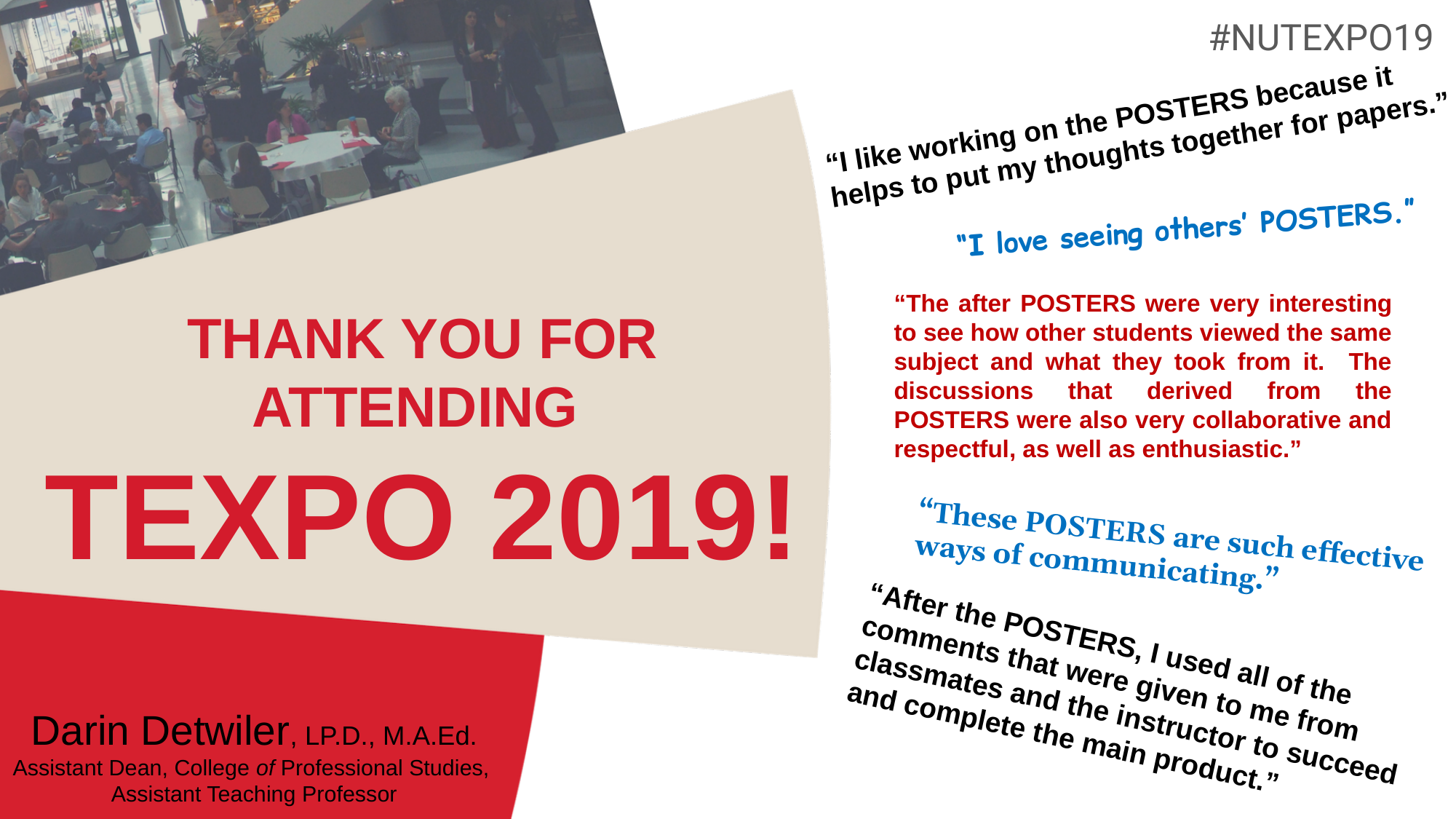

“I like working on the posters because it helps to put my thoughts together for papers.”
“I love seeing others’ posters.”
“The after posters were very interesting to see how other students viewed the same subject and what they took from it.  The discussions that derived from the POSTERS were also very collaborative and respectful, as well as enthusiastic.”
THANK YOU FOR ATTENDING
TEXPO 2019!
“These POSTERS are such effective ways of communicating.”
“After the POSTERS, I used all of the comments that were given to me from classmates and the instructor to succeed and complete the main product.”
Darin Detwiler, LP.D., M.A.Ed.
Assistant Dean, College of Professional Studies,
Assistant Teaching Professor